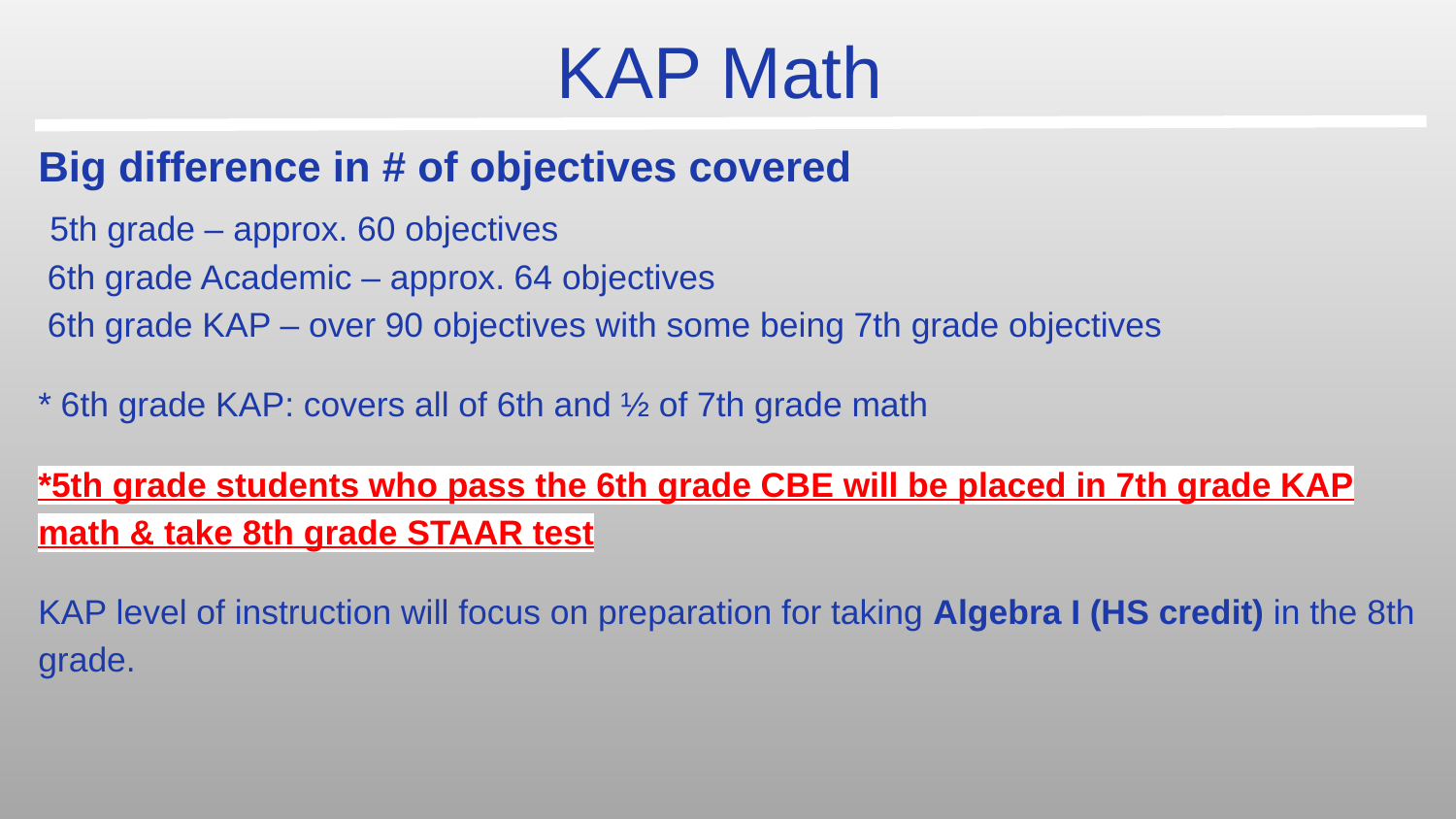

# KAP Math
Big difference in # of objectives covered
 5th grade – approx. 60 objectives
 6th grade Academic – approx. 64 objectives
 6th grade KAP – over 90 objectives with some being 7th grade objectives
* 6th grade KAP: covers all of 6th and ½ of 7th grade math
*5th grade students who pass the 6th grade CBE will be placed in 7th grade KAP math & take 8th grade STAAR test
KAP level of instruction will focus on preparation for taking Algebra I (HS credit) in the 8th grade.